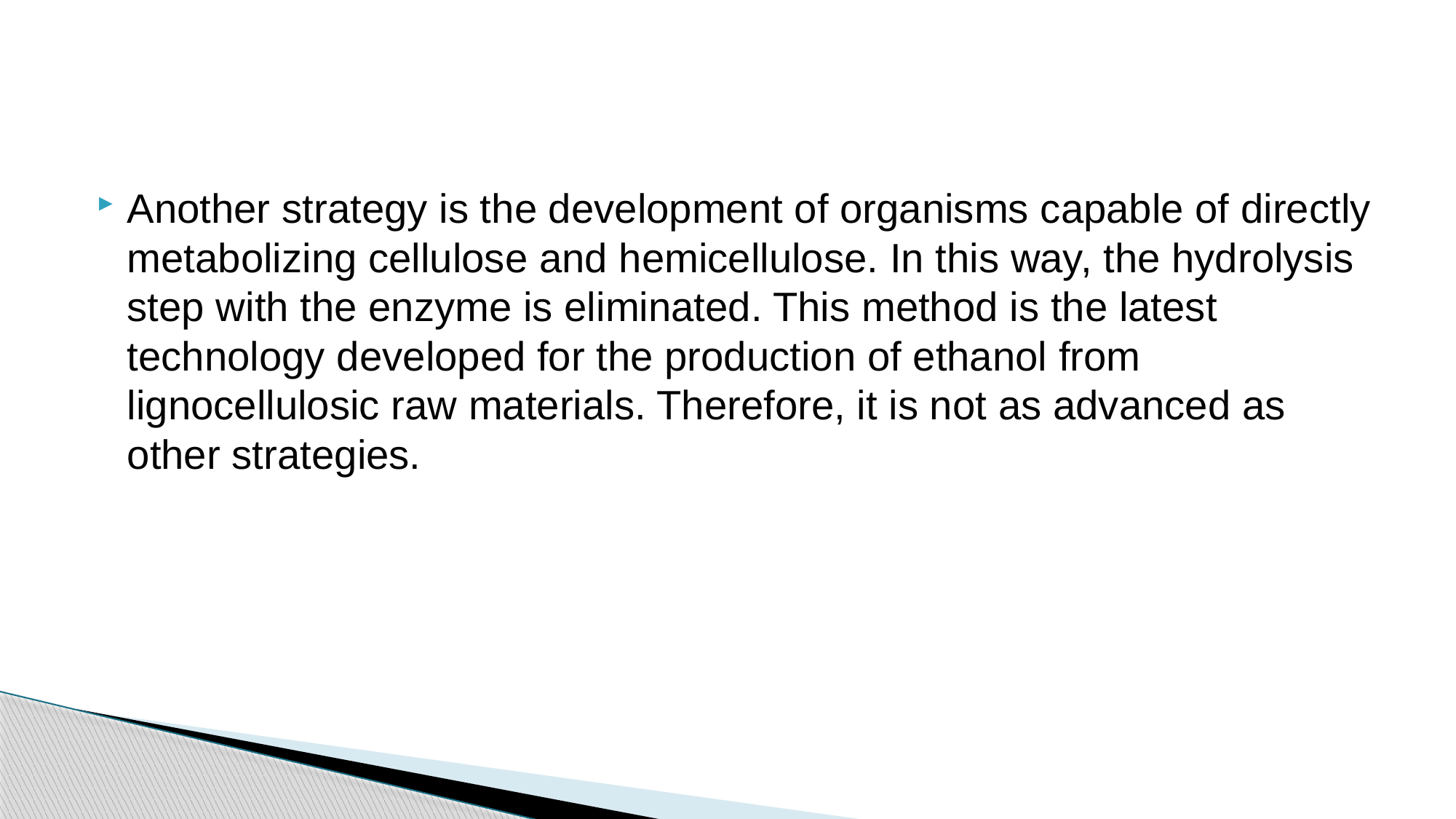

Another strategy is the development of organisms capable of directly metabolizing cellulose and hemicellulose. In this way, the hydrolysis step with the enzyme is eliminated. This method is the latest technology developed for the production of ethanol from lignocellulosic raw materials. Therefore, it is not as advanced as other strategies.